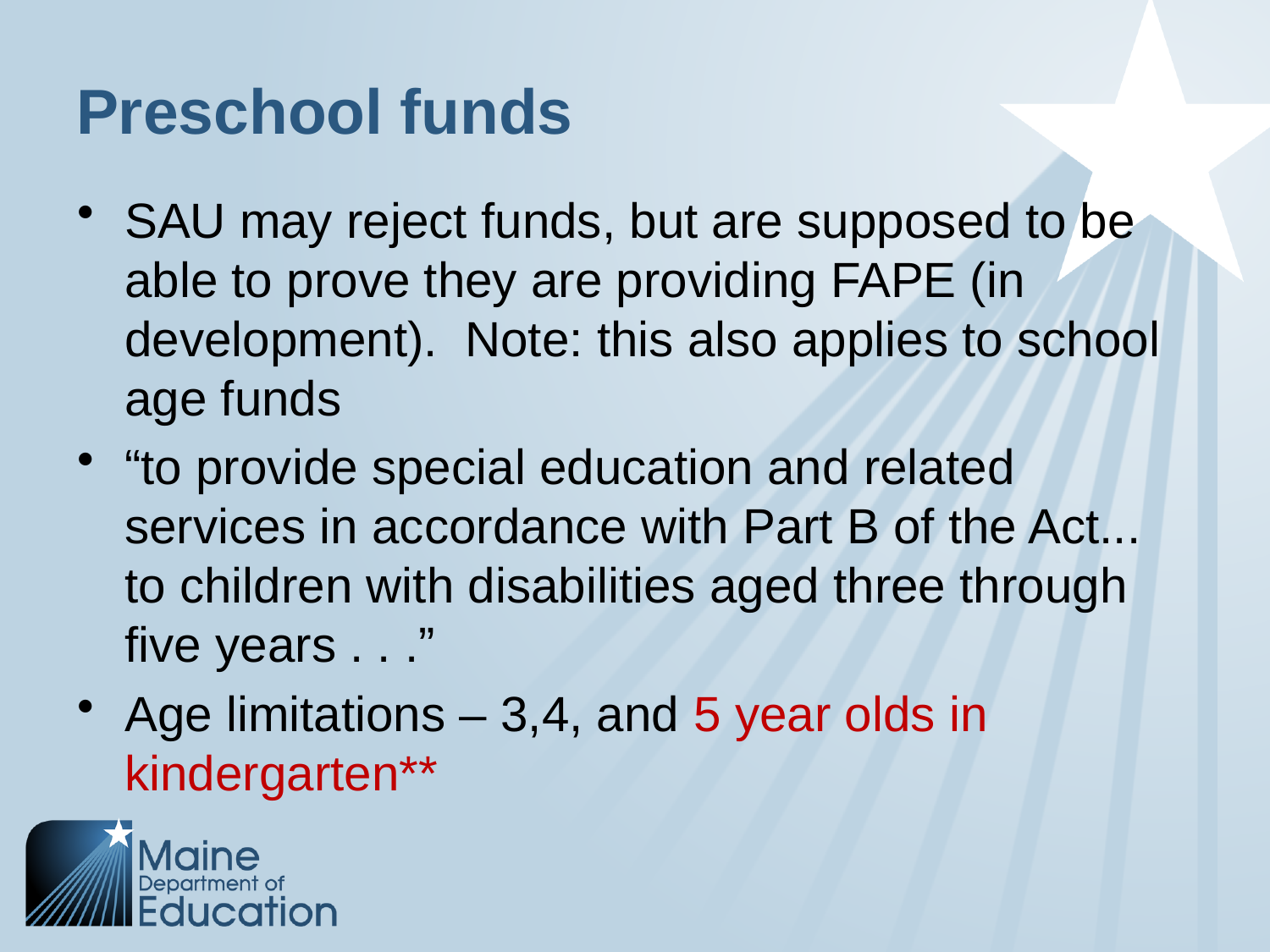

# Preschool funds
SAU may reject funds, but are supposed to be able to prove they are providing FAPE (in development).  Note: this also applies to school age funds
“to provide special education and related services in accordance with Part B of the Act... to children with disabilities aged three through five years . . .”
Age limitations – 3,4, and 5 year olds in kindergarten**